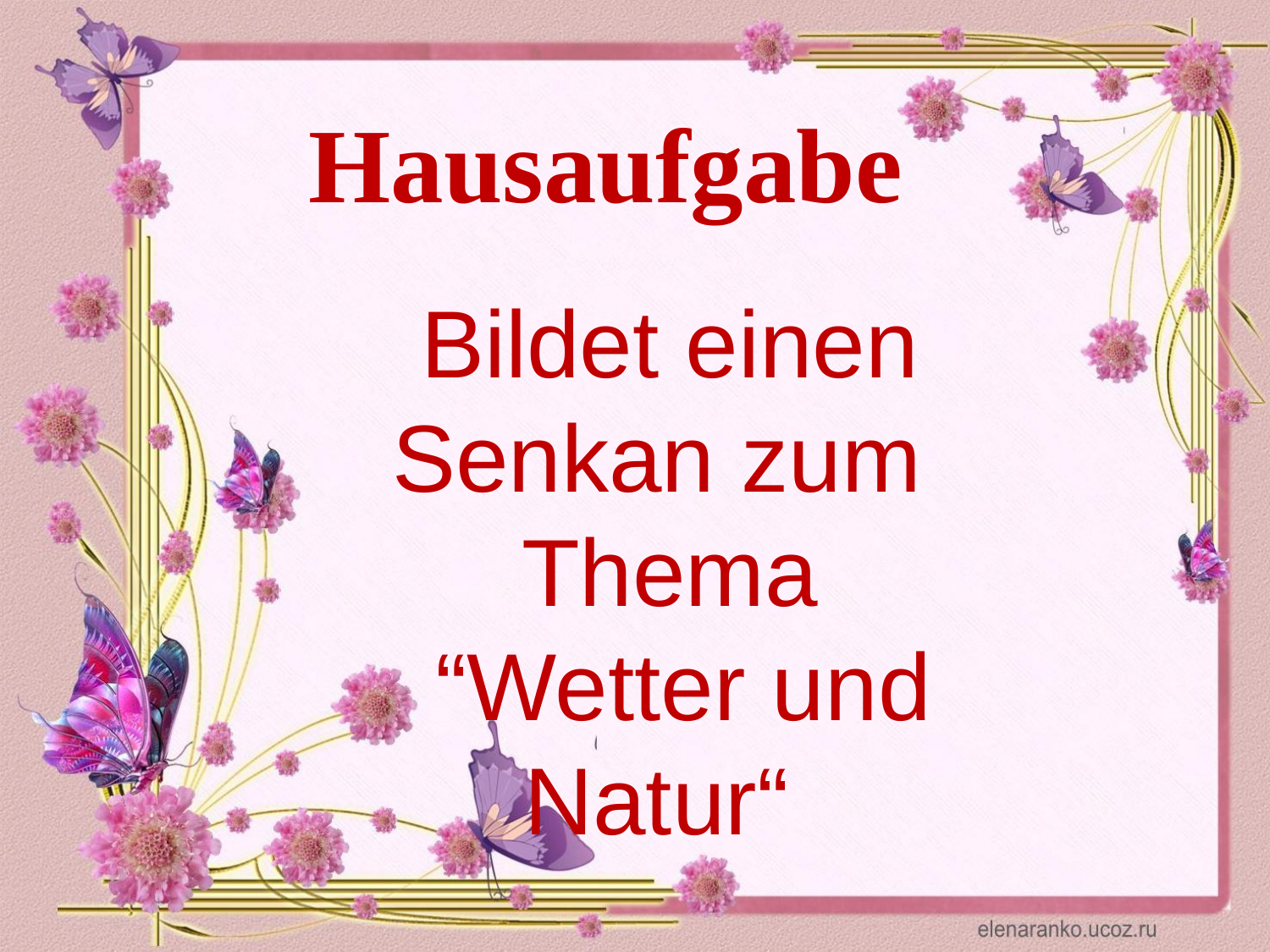

Hausaufgabe
Bildet einen Senkan zum  Thema
 “Wetter und Natur“